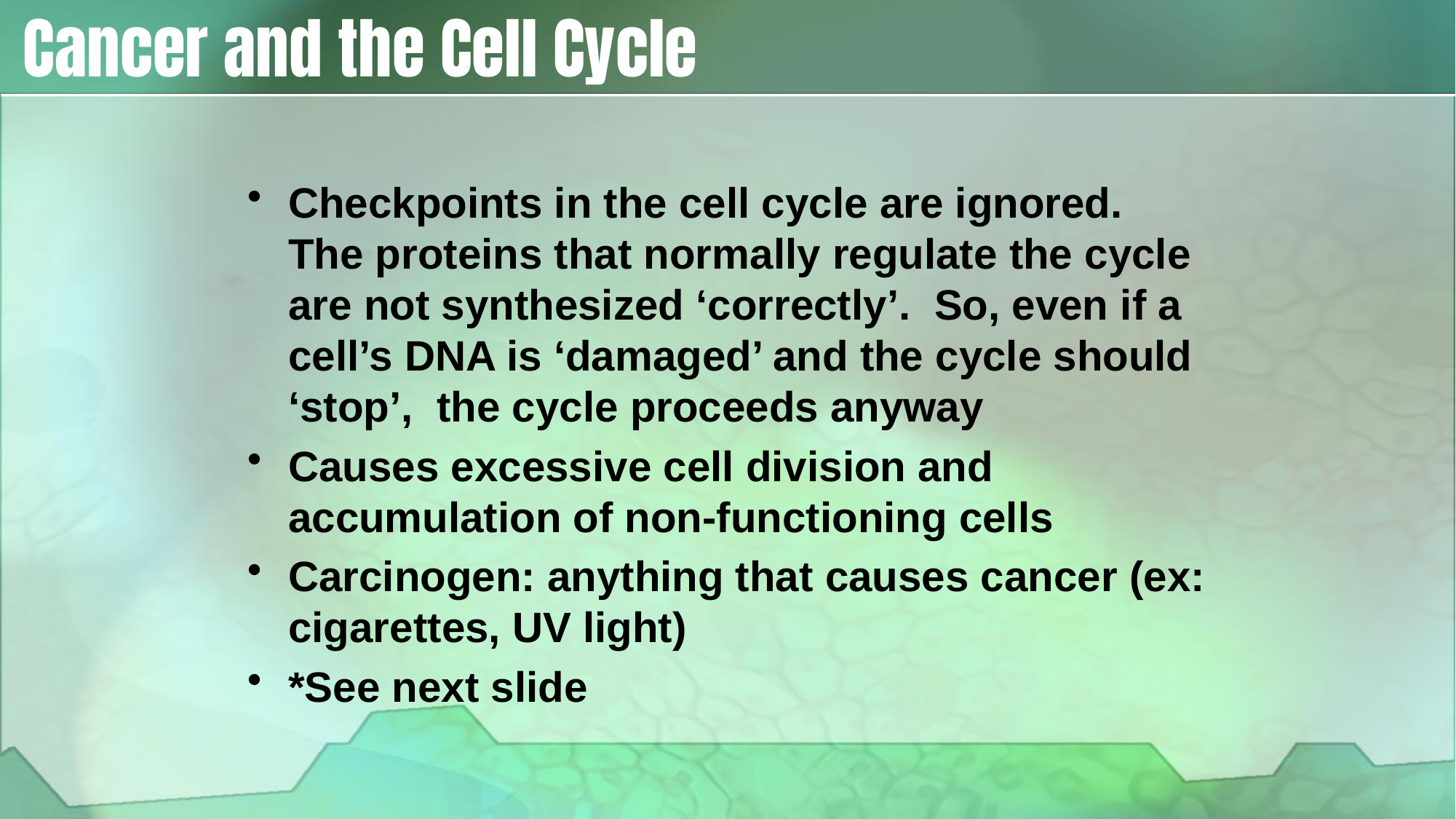

# Cancer and the Cell Cycle
Checkpoints in the cell cycle are ignored. The proteins that normally regulate the cycle are not synthesized ‘correctly’.  So, even if a cell’s DNA is ‘damaged’ and the cycle should ‘stop’,  the cycle proceeds anyway
Causes excessive cell division and accumulation of non-functioning cells
Carcinogen: anything that causes cancer (ex: cigarettes, UV light)
*See next slide